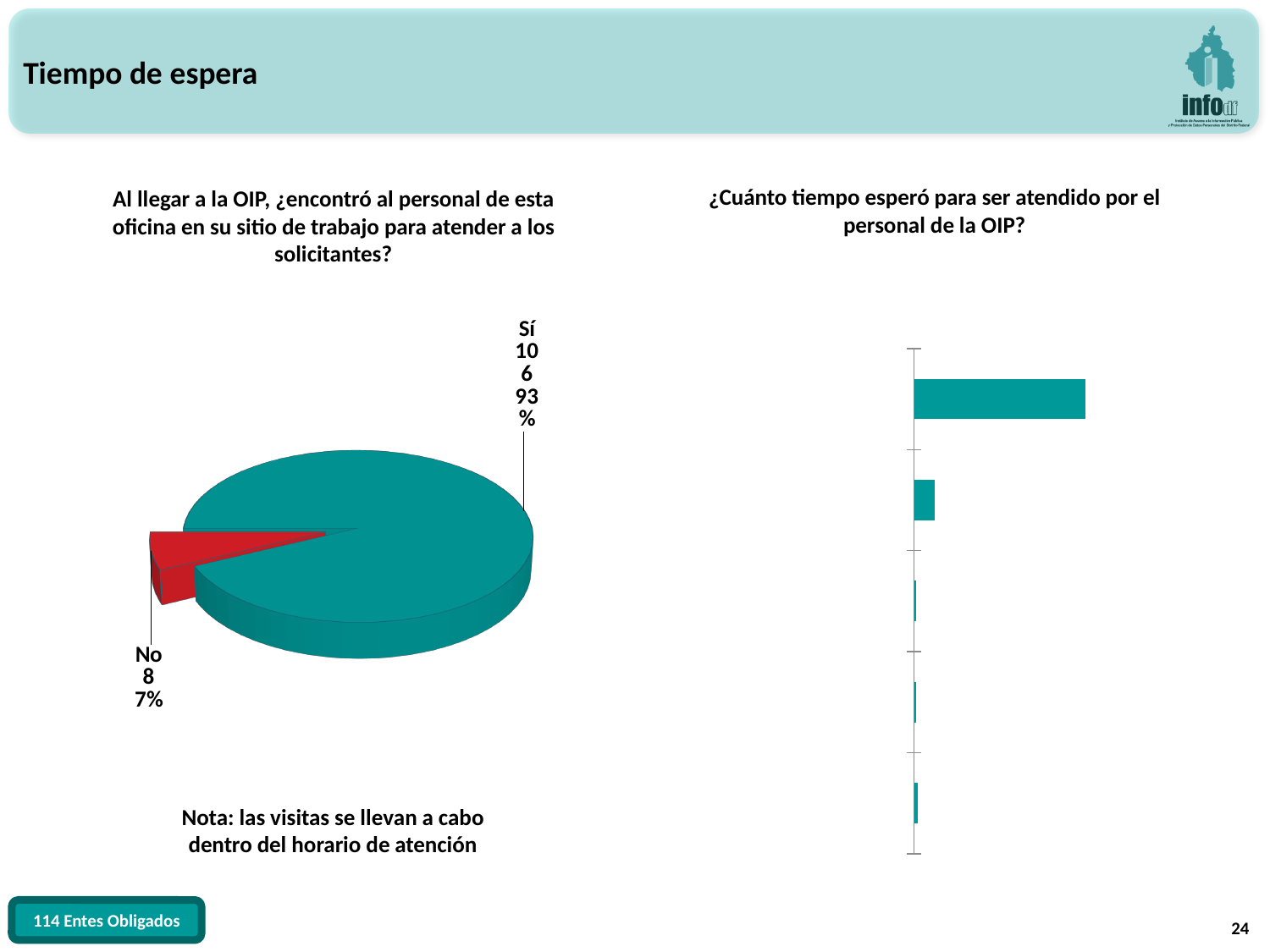

Tiempo de espera
¿Cuánto tiempo esperó para ser atendido por el personal de la OIP?
Al llegar a la OIP, ¿encontró al personal de esta oficina en su sitio de trabajo para atender a los solicitantes?

### Chart: Porcentaje

| Category | Porcentaje |
|---|---|
| De 0 a 10 minutos | 85.96491228070175 |
| De 11 a 20 minutos | 10.526315789473683 |
| De 21 a 30 minutos | 0.8771929824561403 |
| De 31 a 40 minutos | 0.8771929824561403 |
| Otro | 1.7543859649122806 |

[unsupported chart]

Nota: las visitas se llevan a cabo dentro del horario de atención
24
114 Entes Obligados